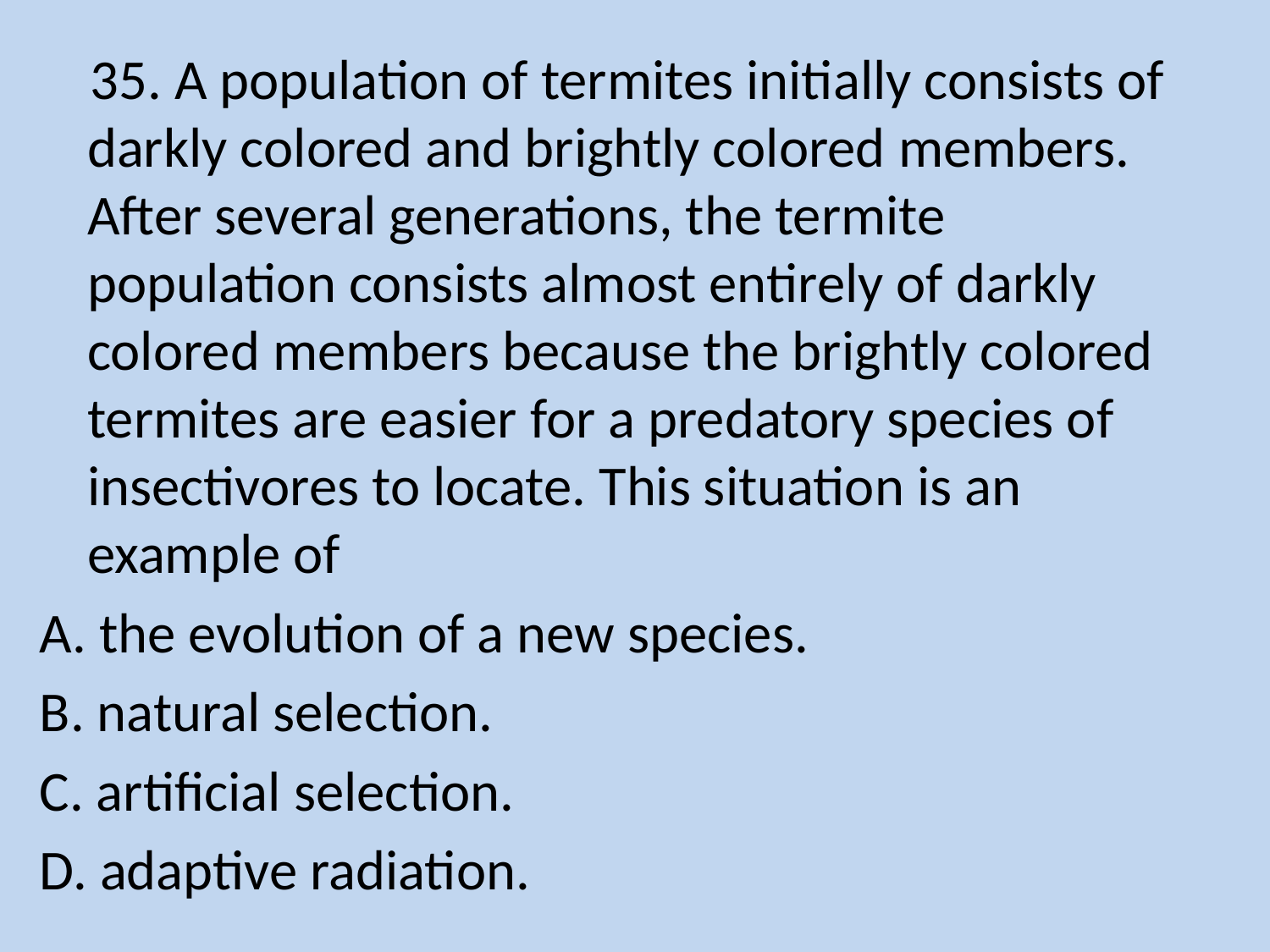

35. A population of termites initially consists of darkly colored and brightly colored members. After several generations, the termite population consists almost entirely of darkly colored members because the brightly colored termites are easier for a predatory species of insectivores to locate. This situation is an example of
A. the evolution of a new species.
B. natural selection.
C. artificial selection.
D. adaptive radiation.